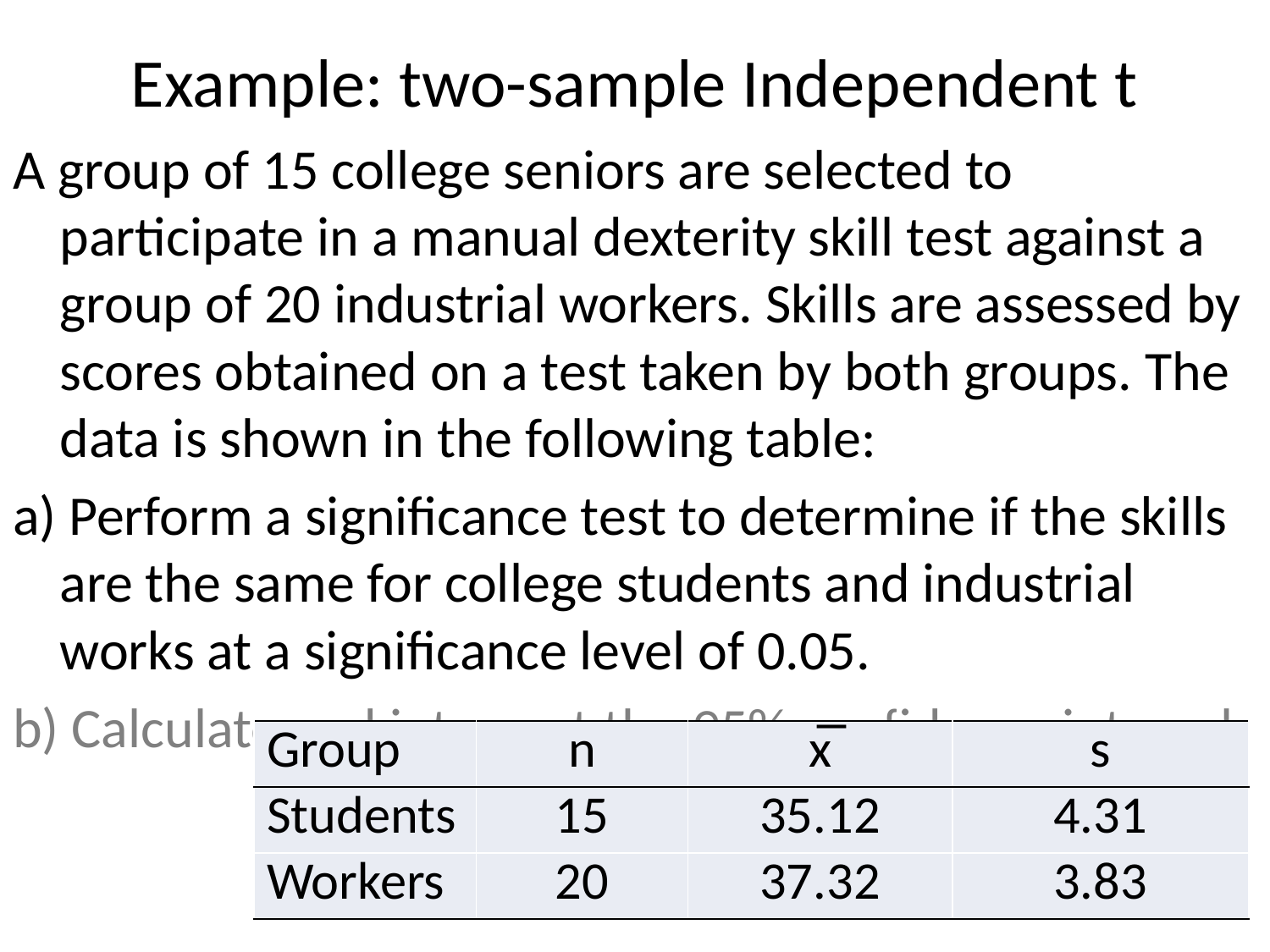

# Example: two-sample Independent t
A group of 15 college seniors are selected to participate in a manual dexterity skill test against a group of 20 industrial workers. Skills are assessed by scores obtained on a test taken by both groups. The data is shown in the following table:
a) Perform a significance test to determine if the skills are the same for college students and industrial works at a significance level of 0.05.
b) Calculate and interpret the 95% confidence interval.
| Group | n | x̅ | s |
| --- | --- | --- | --- |
| Students | 15 | 35.12 | 4.31 |
| Workers | 20 | 37.32 | 3.83 |
11